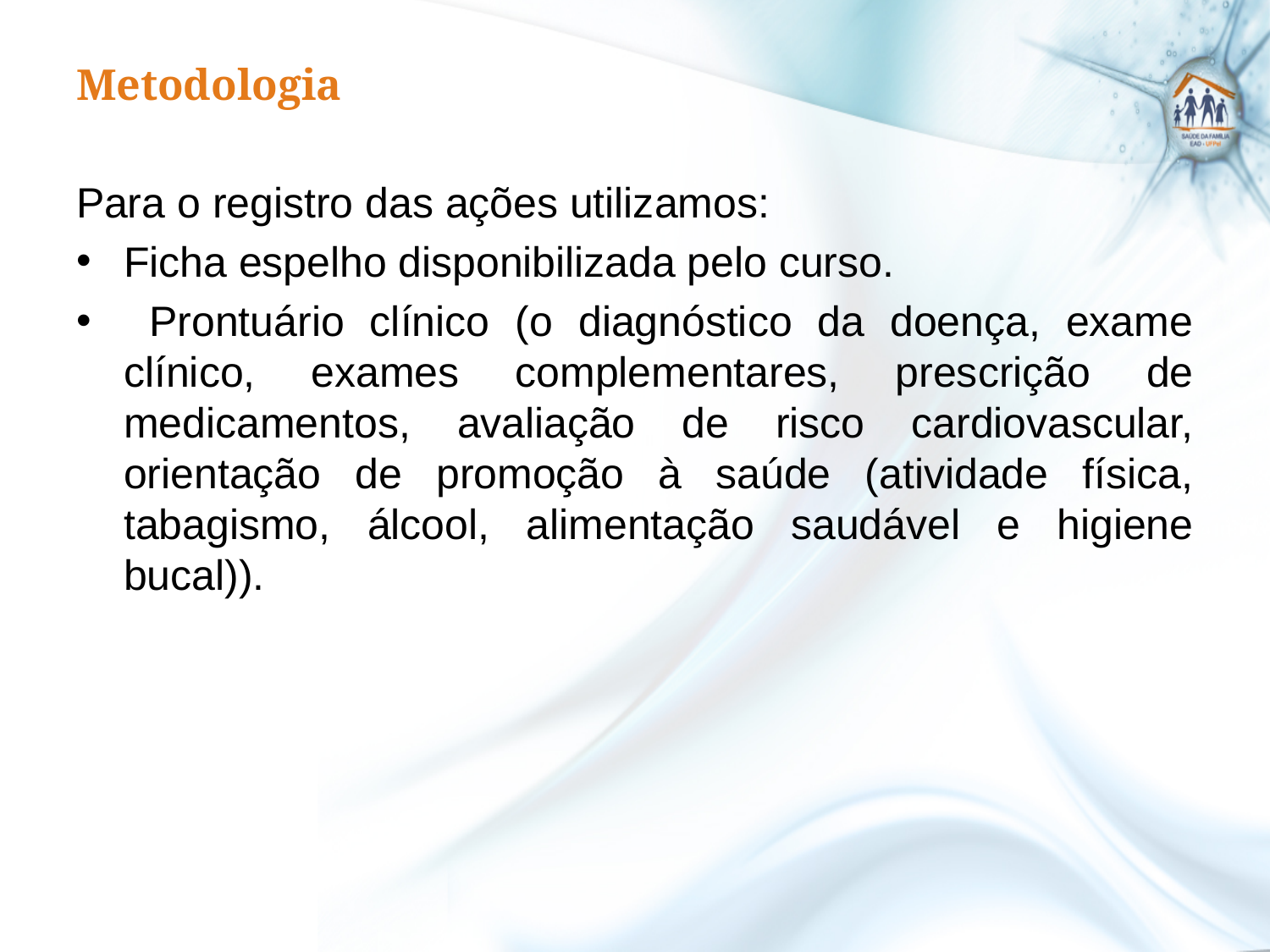

# Metodologia
Para o registro das ações utilizamos:
Ficha espelho disponibilizada pelo curso.
 Prontuário clínico (o diagnóstico da doença, exame clínico, exames complementares, prescrição de medicamentos, avaliação de risco cardiovascular, orientação de promoção à saúde (atividade física, tabagismo, álcool, alimentação saudável e higiene bucal)).